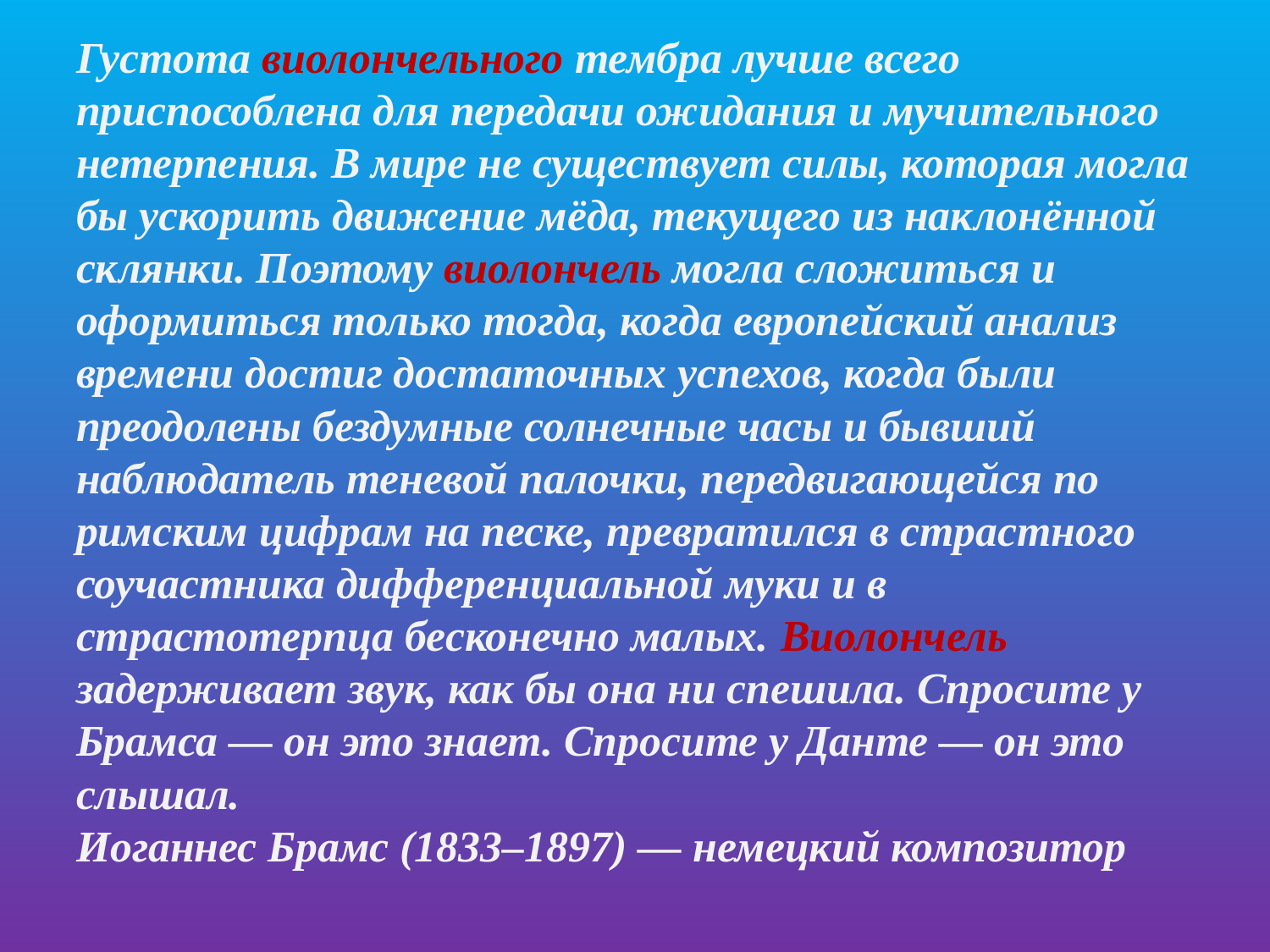

# Густота виолончельного тембра лучше всего приспособлена для передачи ожидания и мучительного нетерпения. В мире не существует силы, которая могла бы ускорить движение мёда, текущего из наклонённой склянки. Поэтому виолончель могла сложиться и оформиться только тогда, когда европейский анализ времени достиг достаточных успехов, когда были преодолены бездумные солнечные часы и бывший наблюдатель теневой палочки, передвигающейся по римским цифрам на песке, превратился в страстного соучастника дифференциальной муки и в страстотерпца бесконечно малых. Виолончель задерживает звук, как бы она ни спешила. Спросите у Брамса — он это знает. Спросите у Данте — он это слышал. Иоганнес Брамс (1833–1897) — немецкий композитор